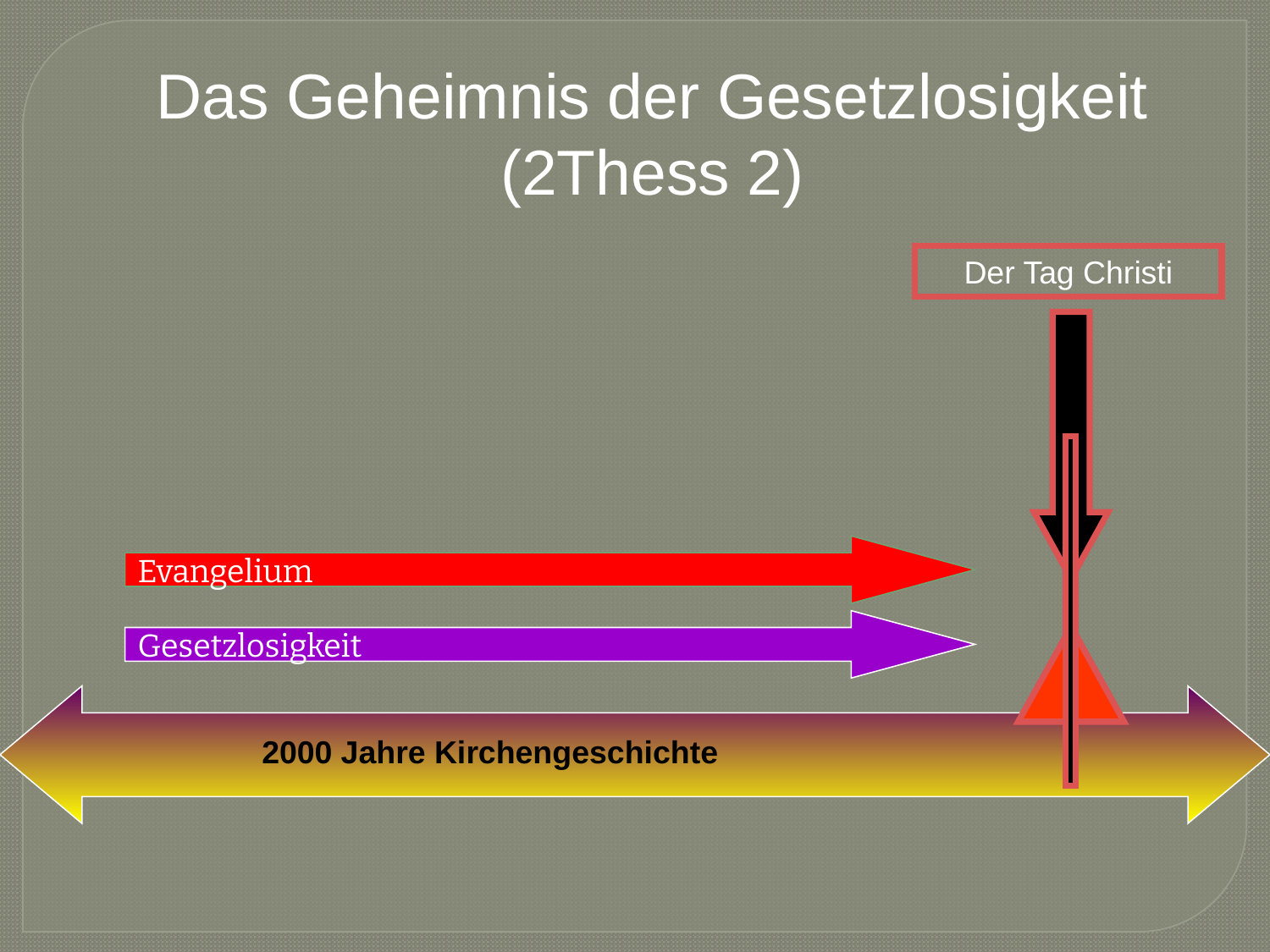

Das Geheimnis der Gesetzlosigkeit (2Thess 2)
Der Tag Christi

Evangelium
Gesetzlosigkeit

2000 Jahre Kirchengeschichte